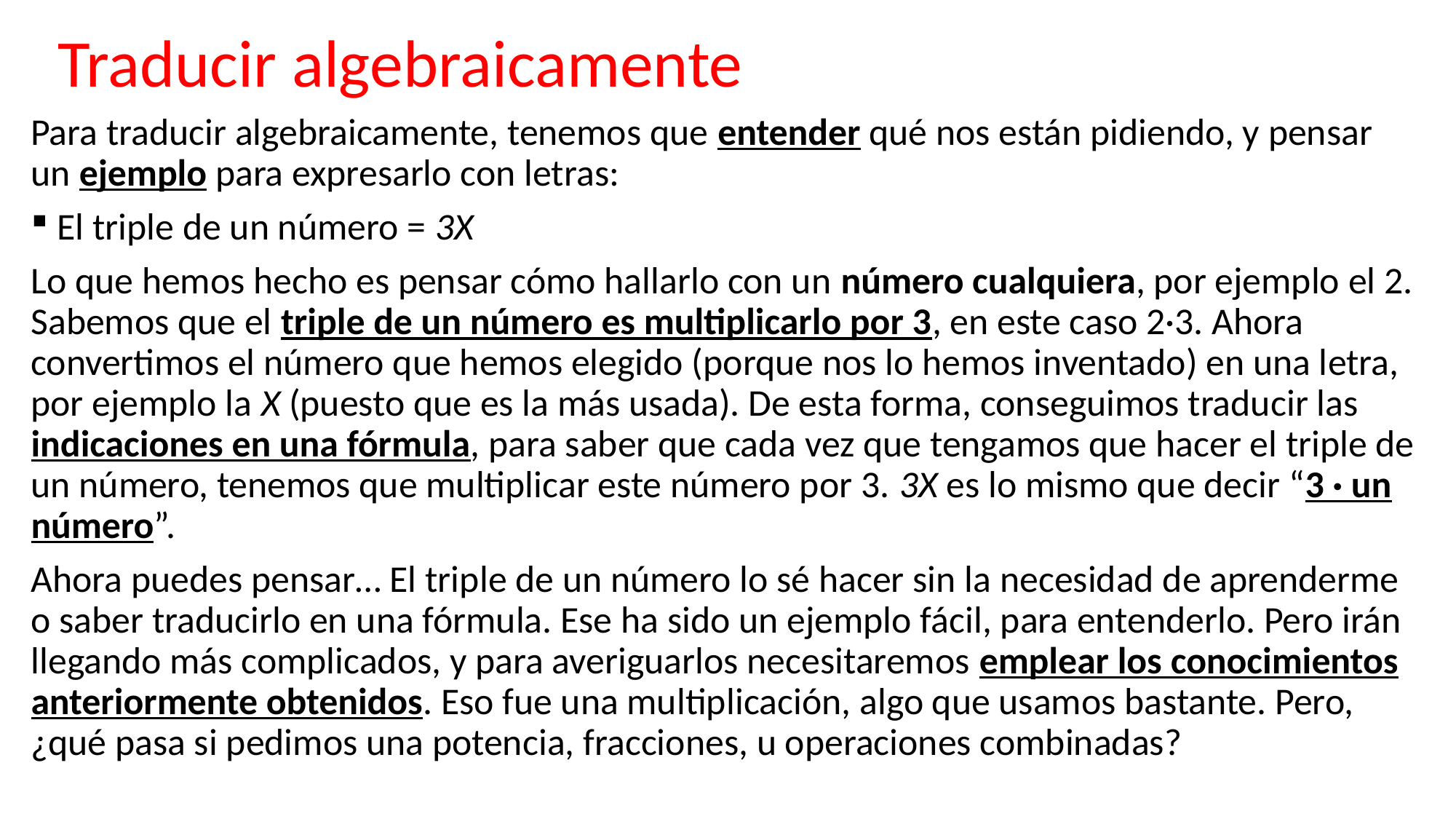

# Traducir algebraicamente
Para traducir algebraicamente, tenemos que entender qué nos están pidiendo, y pensar un ejemplo para expresarlo con letras:
El triple de un número = 3X
Lo que hemos hecho es pensar cómo hallarlo con un número cualquiera, por ejemplo el 2. Sabemos que el triple de un número es multiplicarlo por 3, en este caso 2·3. Ahora convertimos el número que hemos elegido (porque nos lo hemos inventado) en una letra, por ejemplo la X (puesto que es la más usada). De esta forma, conseguimos traducir las indicaciones en una fórmula, para saber que cada vez que tengamos que hacer el triple de un número, tenemos que multiplicar este número por 3. 3X es lo mismo que decir “3 · un número”.
Ahora puedes pensar… El triple de un número lo sé hacer sin la necesidad de aprenderme o saber traducirlo en una fórmula. Ese ha sido un ejemplo fácil, para entenderlo. Pero irán llegando más complicados, y para averiguarlos necesitaremos emplear los conocimientos anteriormente obtenidos. Eso fue una multiplicación, algo que usamos bastante. Pero, ¿qué pasa si pedimos una potencia, fracciones, u operaciones combinadas?